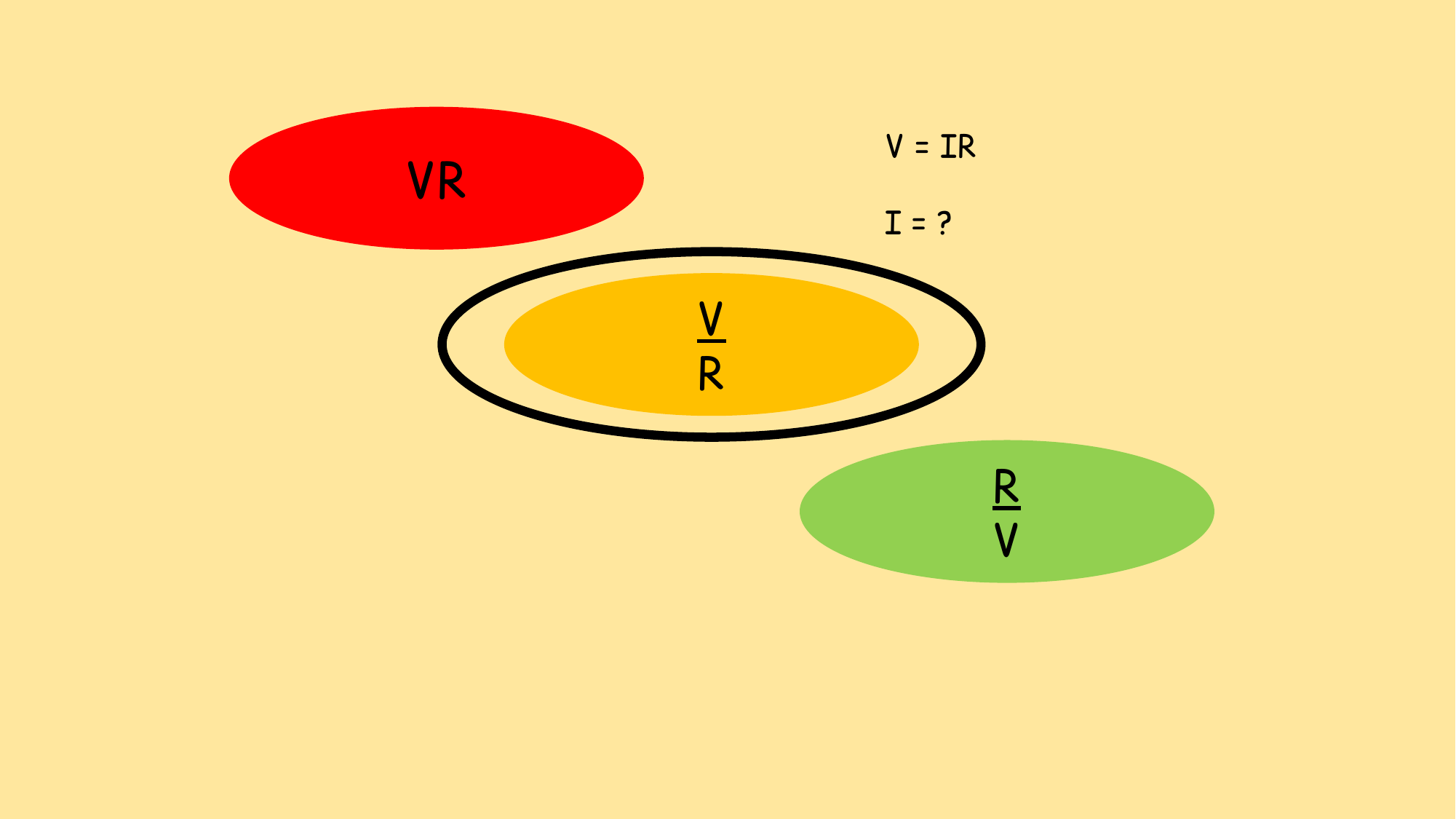

VR
V = IR

I = ?

V
R
R
V